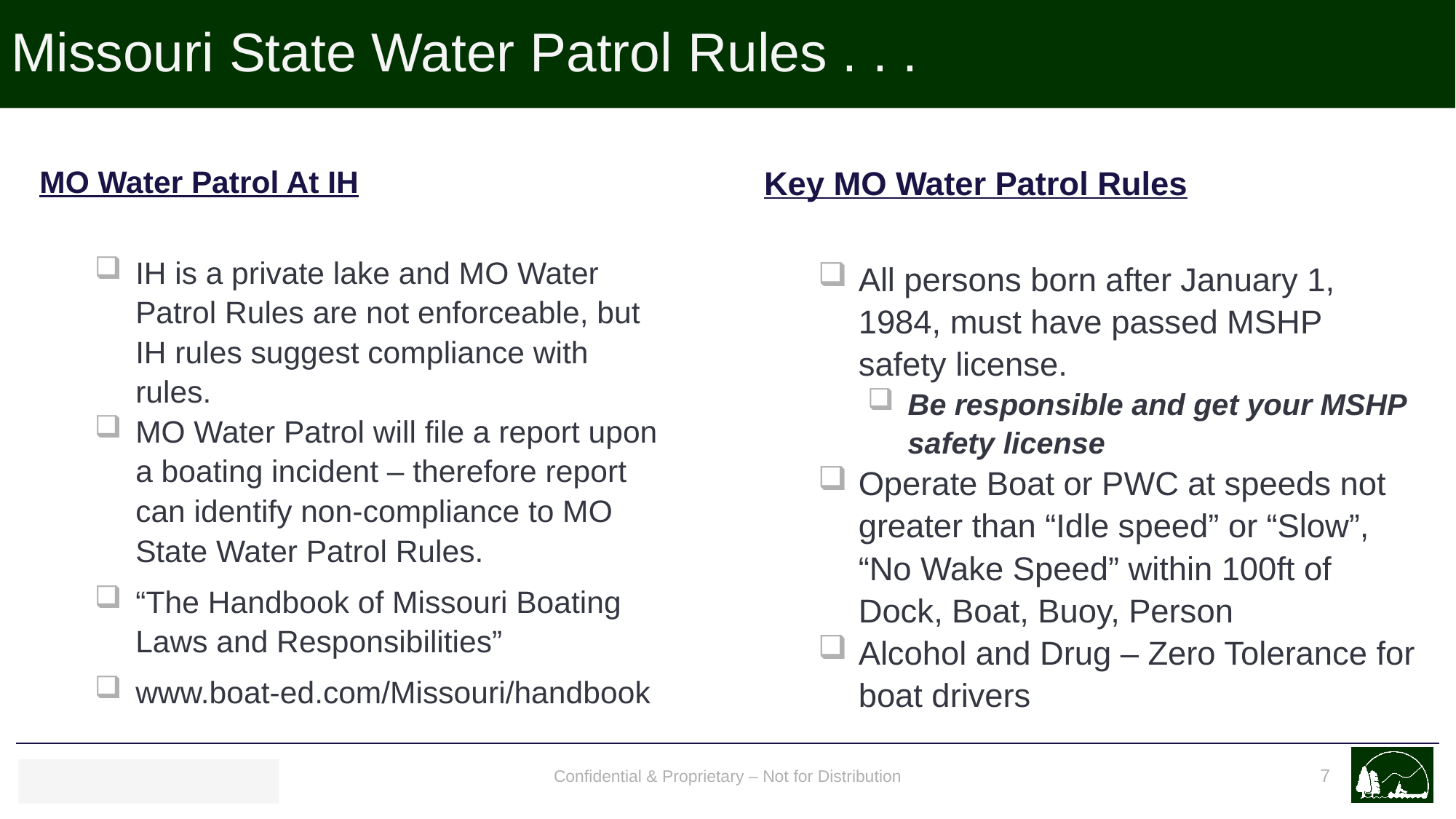

# Missouri State Water Patrol Rules . . .
Key MO Water Patrol Rules

All persons born after January 1, 1984, must have passed MSHP safety license.
Be responsible and get your MSHP safety license
Operate Boat or PWC at speeds not greater than “Idle speed” or “Slow”, “No Wake Speed” within 100ft of Dock, Boat, Buoy, Person
Alcohol and Drug – Zero Tolerance for boat drivers

MO Water Patrol At IH

IH is a private lake and MO Water Patrol Rules are not enforceable, but IH rules suggest compliance with rules.
MO Water Patrol will file a report upon a boating incident – therefore report can identify non-compliance to MO State Water Patrol Rules.
“The Handbook of Missouri Boating Laws and Responsibilities”
www.boat-ed.com/Missouri/handbook

7